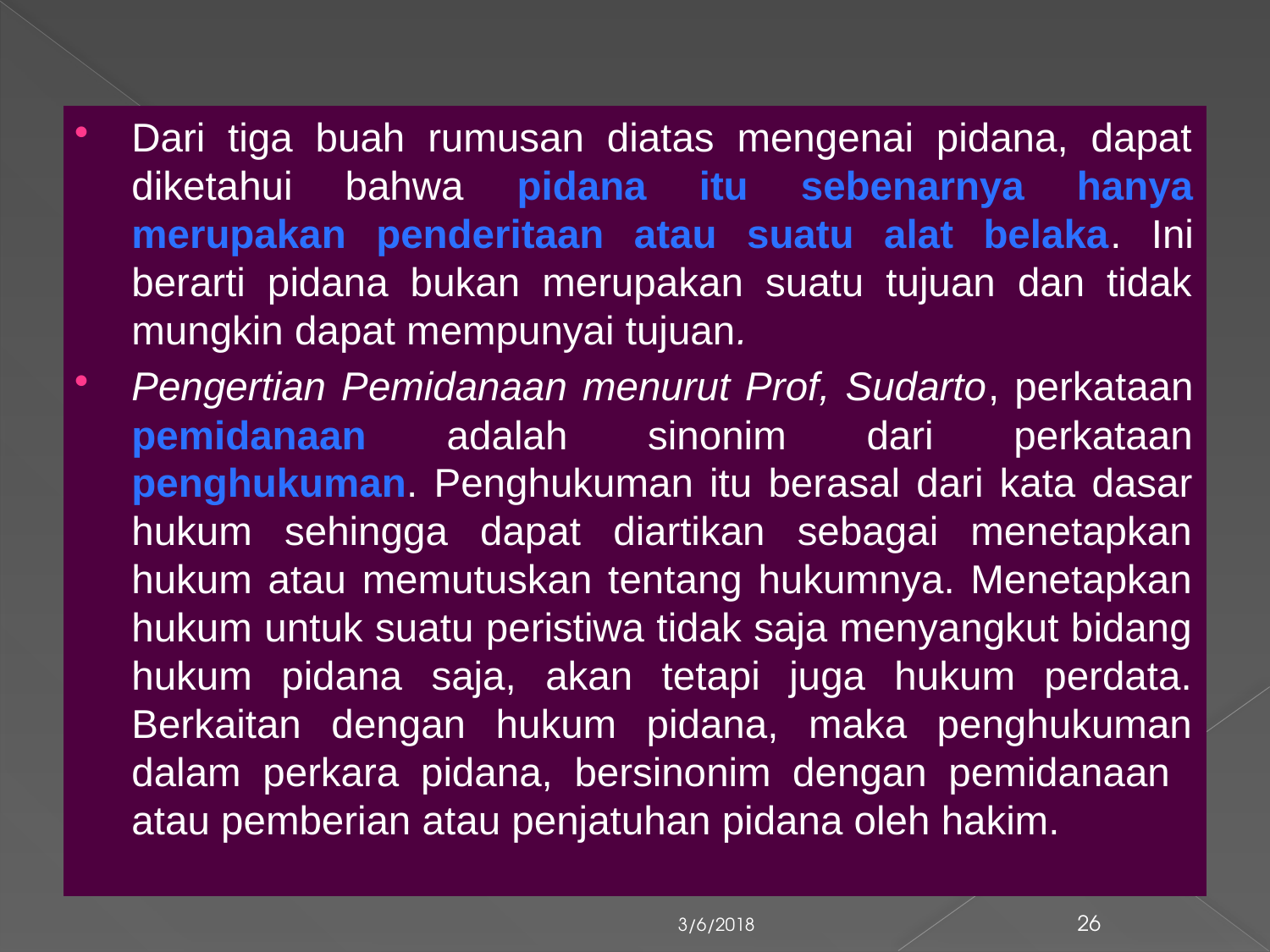

Dari tiga buah rumusan diatas mengenai pidana, dapat diketahui bahwa pidana itu sebenarnya hanya merupakan penderitaan atau suatu alat belaka. Ini berarti pidana bukan merupakan suatu tujuan dan tidak mungkin dapat mempunyai tujuan.
Pengertian Pemidanaan menurut Prof, Sudarto, perkataan pemidanaan adalah sinonim dari perkataan penghukuman. Penghukuman itu berasal dari kata dasar hukum sehingga dapat diartikan sebagai menetapkan hukum atau memutuskan tentang hukumnya. Menetapkan hukum untuk suatu peristiwa tidak saja menyangkut bidang hukum pidana saja, akan tetapi juga hukum perdata. Berkaitan dengan hukum pidana, maka penghukuman dalam perkara pidana, bersinonim dengan pemidanaan  atau pemberian atau penjatuhan pidana oleh hakim.
3/6/2018
26